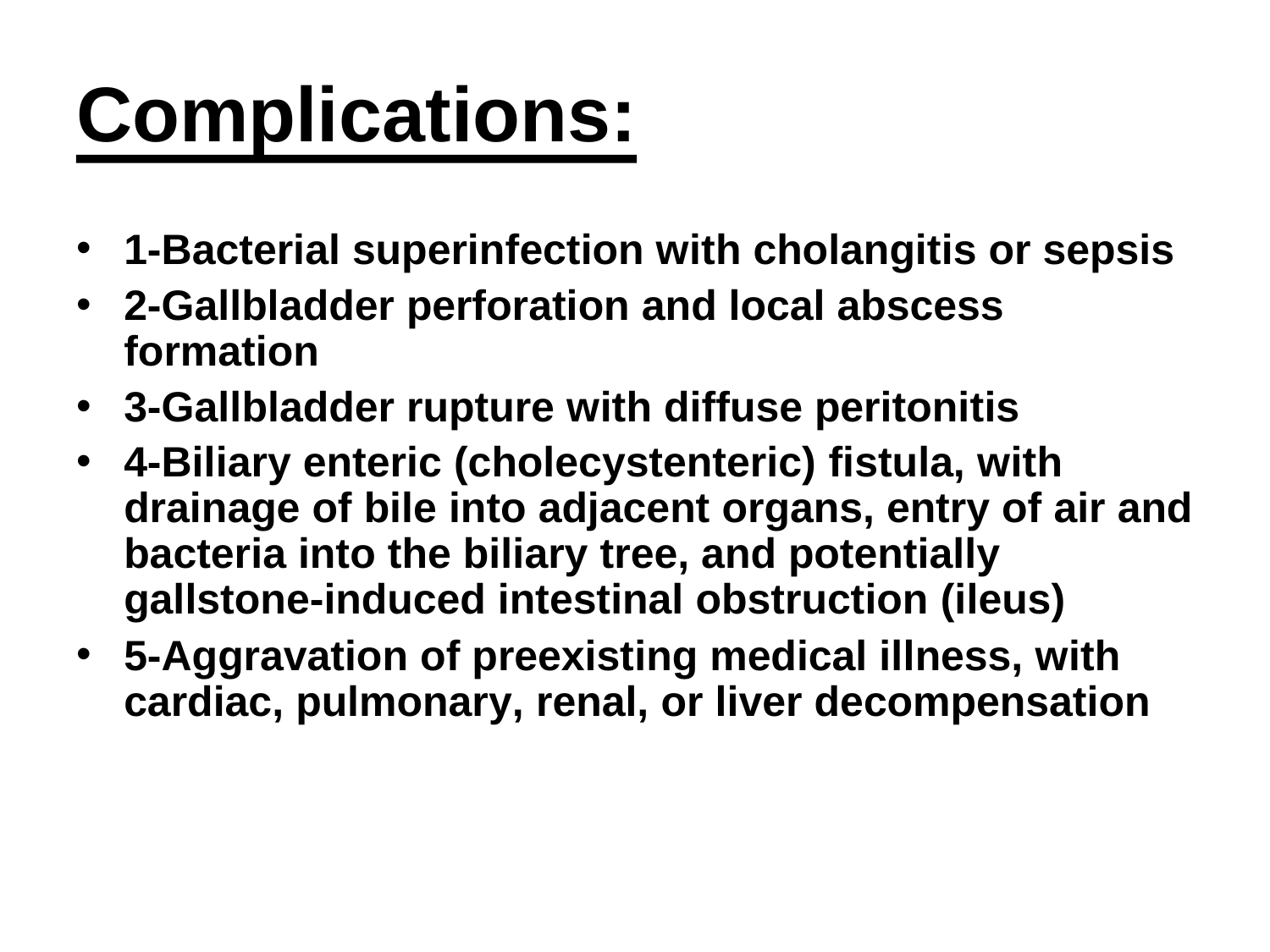

# Complications:

1-Bacterial superinfection with cholangitis or sepsis
2-Gallbladder perforation and local abscess
formation
3-Gallbladder rupture with diffuse peritonitis

4-Biliary enteric (cholecystenteric) fistula, with drainage of bile into adjacent organs, entry of air and bacteria into the biliary tree, and potentially gallstone-induced intestinal obstruction (ileus)
5-Aggravation of preexisting medical illness, with
cardiac, pulmonary, renal, or liver decompensation